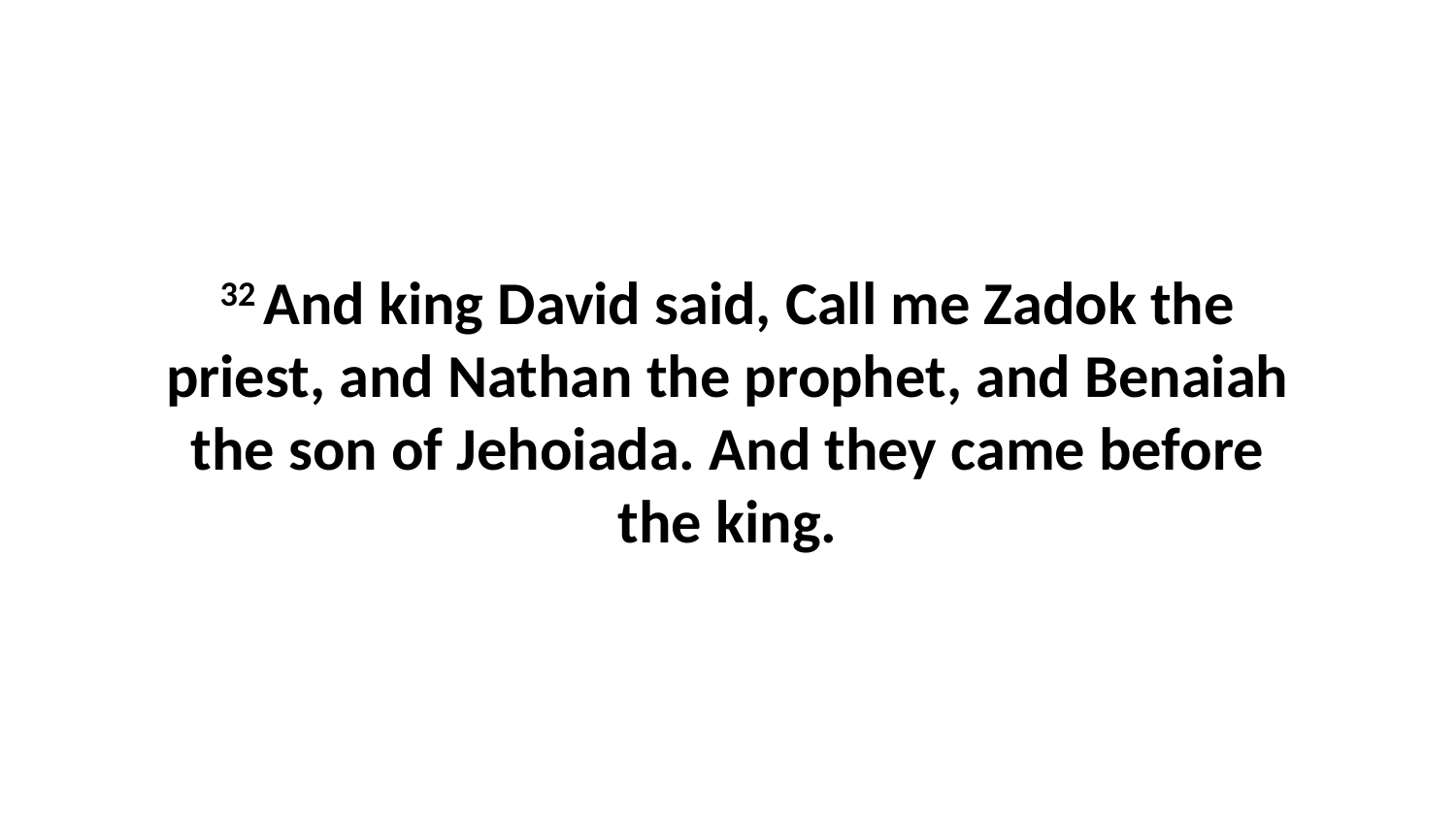

32 And king David said, Call me Zadok the priest, and Nathan the prophet, and Benaiah the son of Jehoiada. And they came before the king.